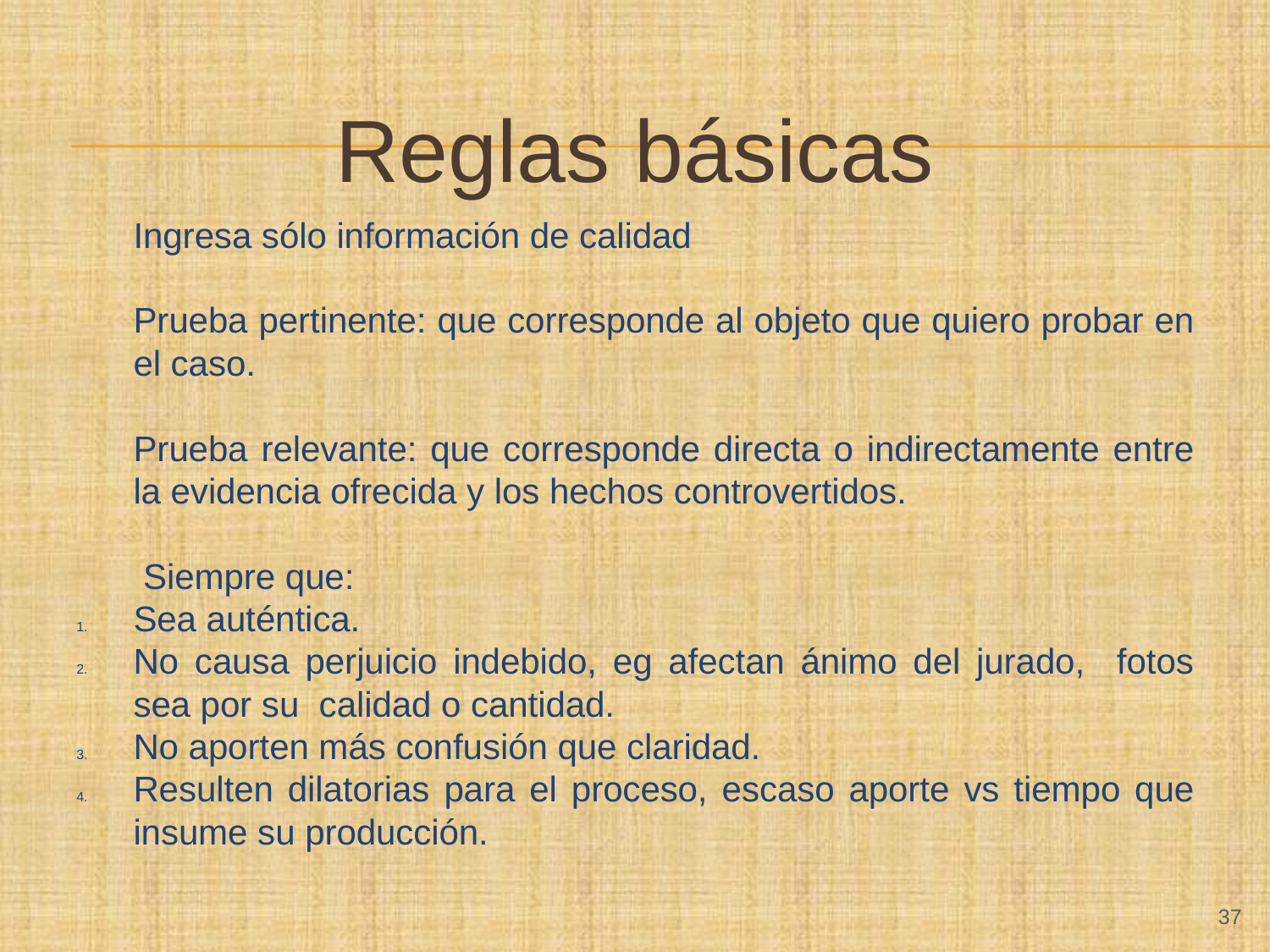

# Reglas básicas
Ingresa sólo información de calidad

Prueba pertinente: que corresponde al objeto que quiero probar en el caso.

Prueba relevante: que corresponde directa o indirectamente entre la evidencia ofrecida y los hechos controvertidos.

 Siempre que:
Sea auténtica.
No causa perjuicio indebido, eg afectan ánimo del jurado,  fotos sea por su  calidad o cantidad.
No aporten más confusión que claridad.
Resulten dilatorias para el proceso, escaso aporte vs tiempo que insume su producción.
37